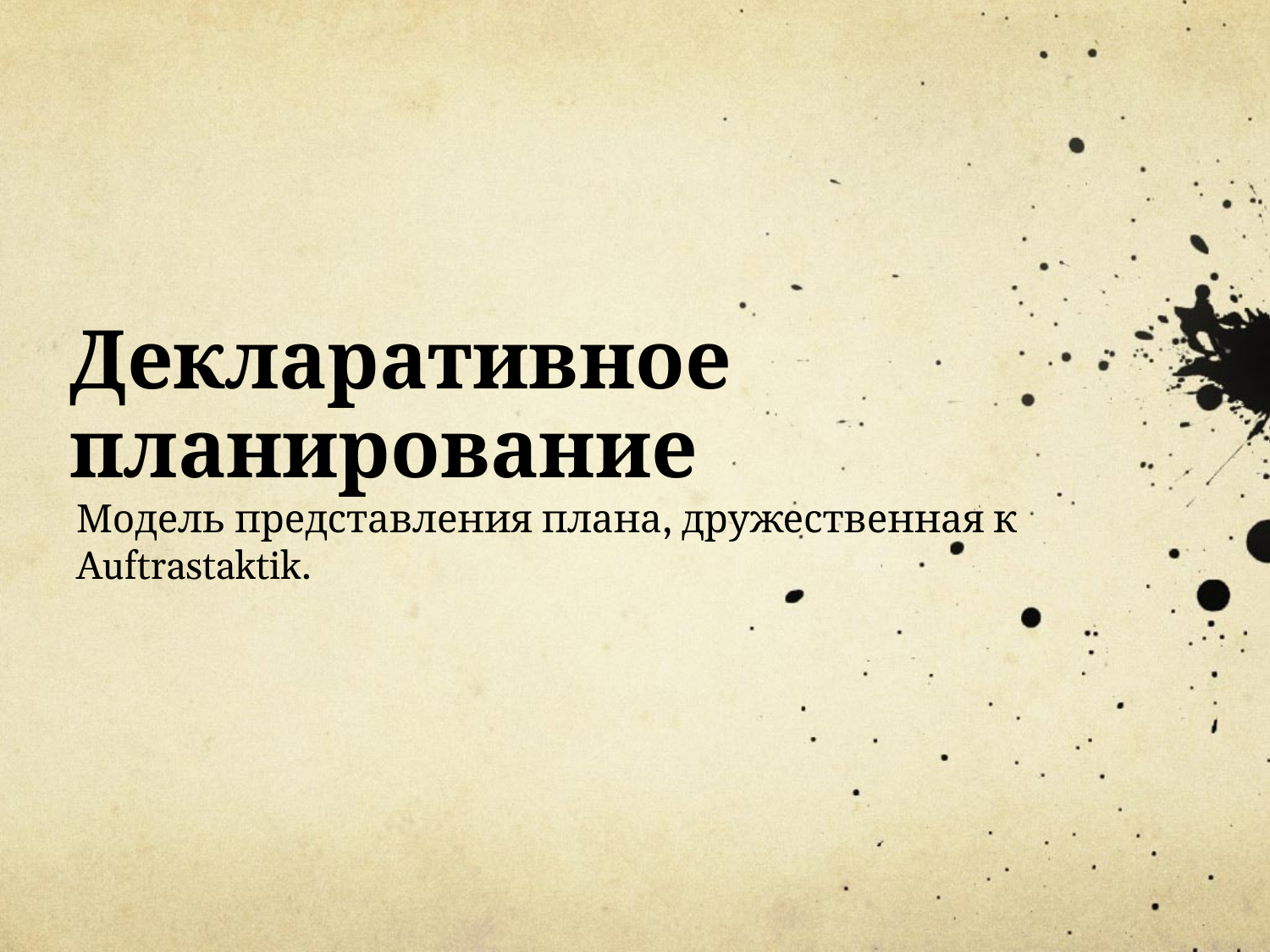

# Декларативное планирование
Модель представления плана, дружественная к Auftrastaktik.